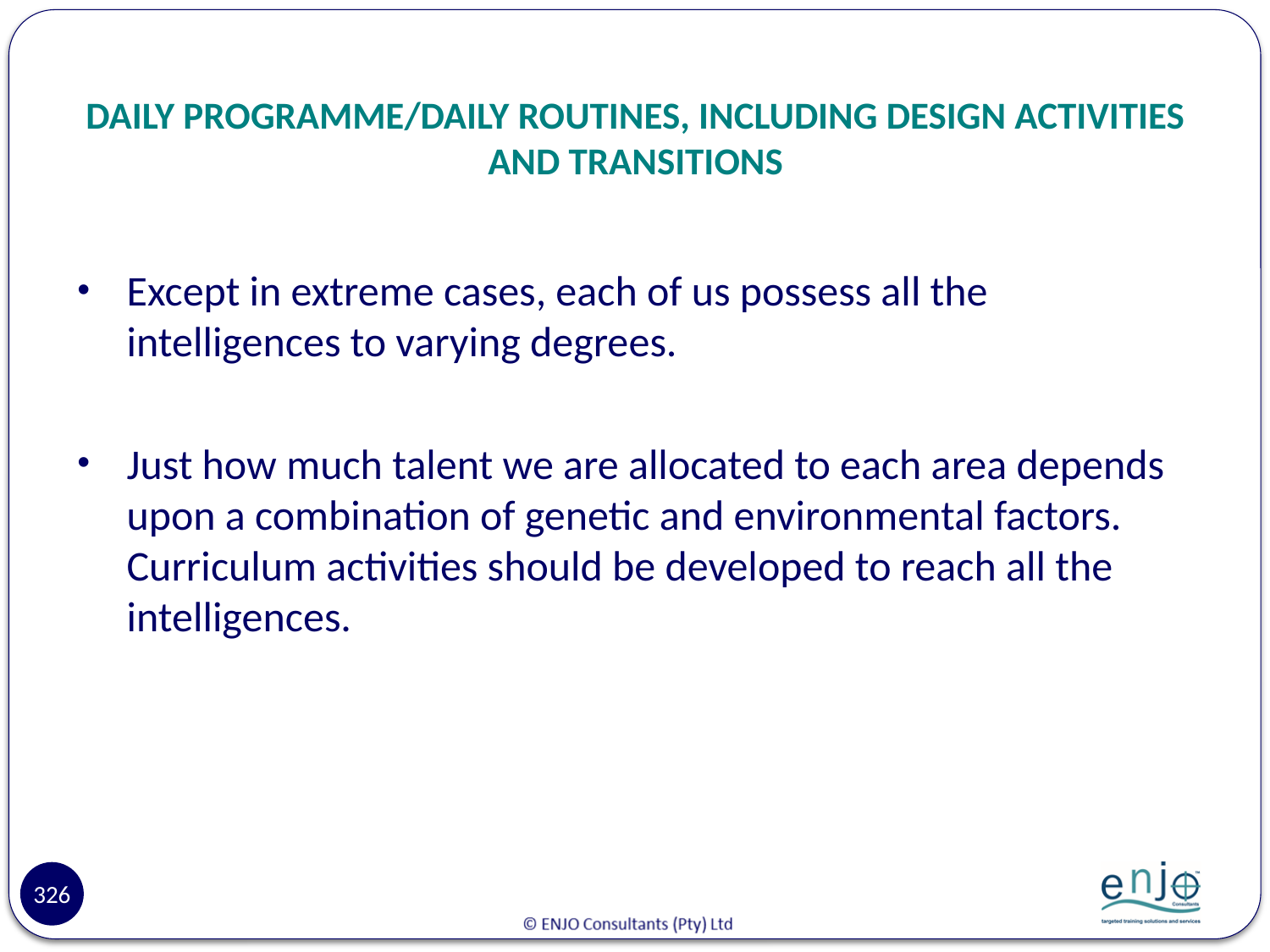

# DAILY PROGRAMME/DAILY ROUTINES, INCLUDING DESIGN ACTIVITIES AND TRANSITIONS
Except in extreme cases, each of us possess all the intelligences to varying degrees.

Just how much talent we are allocated to each area depends upon a combination of genetic and environmental factors. Curriculum activities should be developed to reach all the intelligences.

326